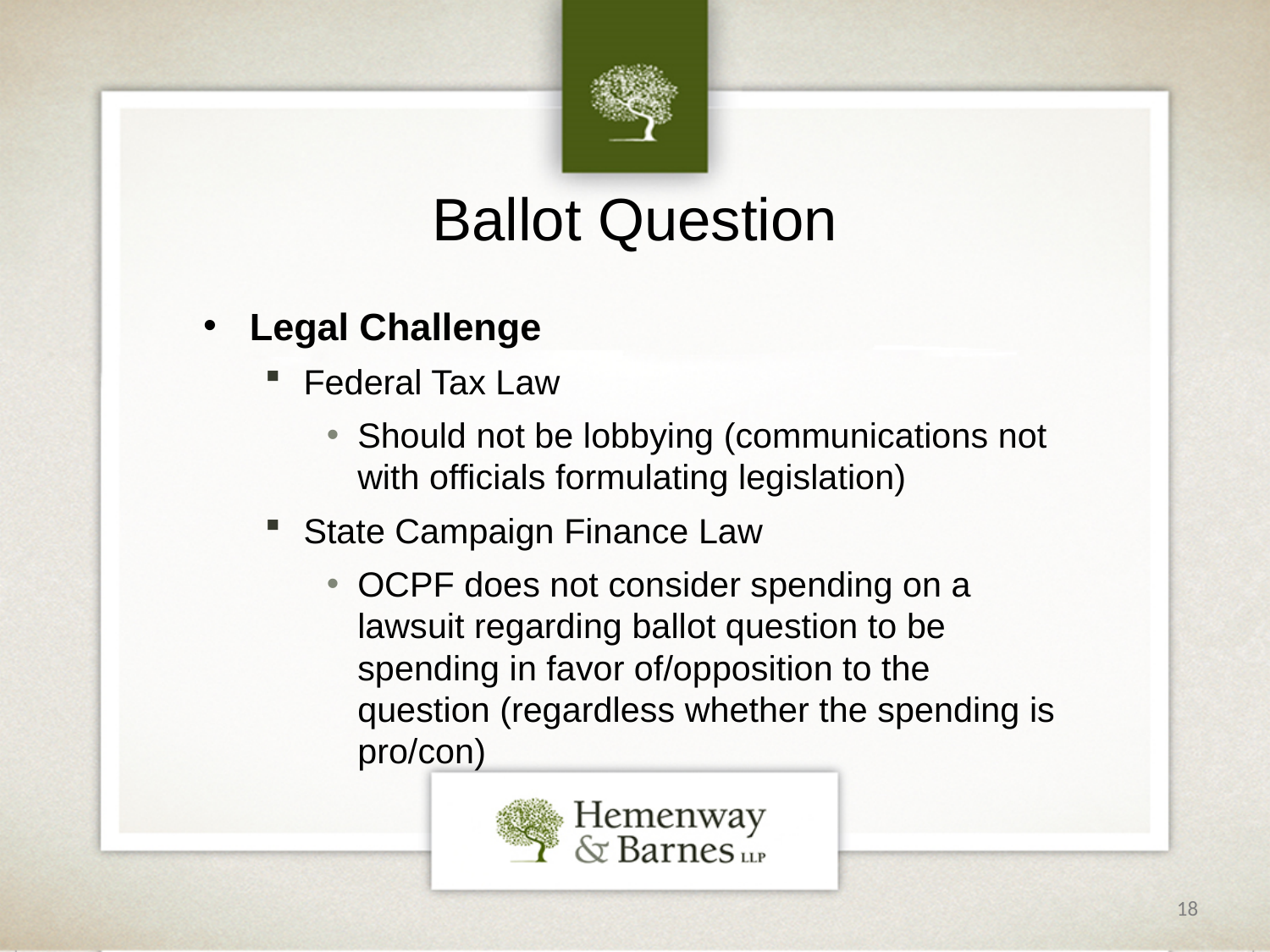

# Ballot Question
Legal Challenge
Federal Tax Law
Should not be lobbying (communications not with officials formulating legislation)
State Campaign Finance Law
OCPF does not consider spending on a lawsuit regarding ballot question to be spending in favor of/opposition to the question (regardless whether the spending is pro/con)
18